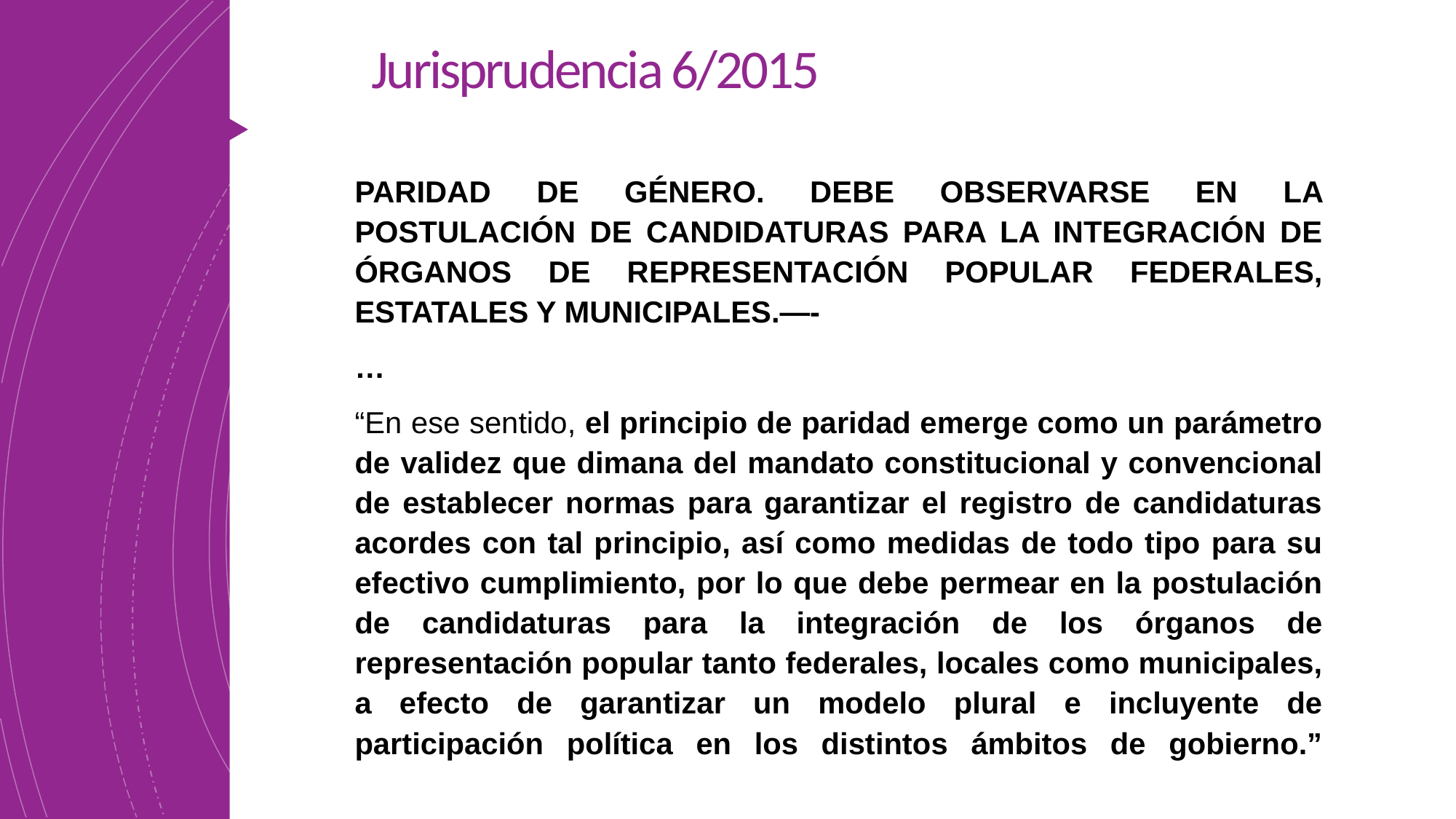

# Jurisprudencia 6/2015

PARIDAD DE GÉNERO. DEBE OBSERVARSE EN LA POSTULACIÓN DE CANDIDATURAS PARA LA INTEGRACIÓN DE ÓRGANOS DE REPRESENTACIÓN POPULAR FEDERALES, ESTATALES Y MUNICIPALES.—-
…
“En ese sentido, el principio de paridad emerge como un parámetro de validez que dimana del mandato constitucional y convencional de establecer normas para garantizar el registro de candidaturas acordes con tal principio, así como medidas de todo tipo para su efectivo cumplimiento, por lo que debe permear en la postulación de candidaturas para la integración de los órganos de representación popular tanto federales, locales como municipales, a efecto de garantizar un modelo plural e incluyente de participación política en los distintos ámbitos de gobierno.”